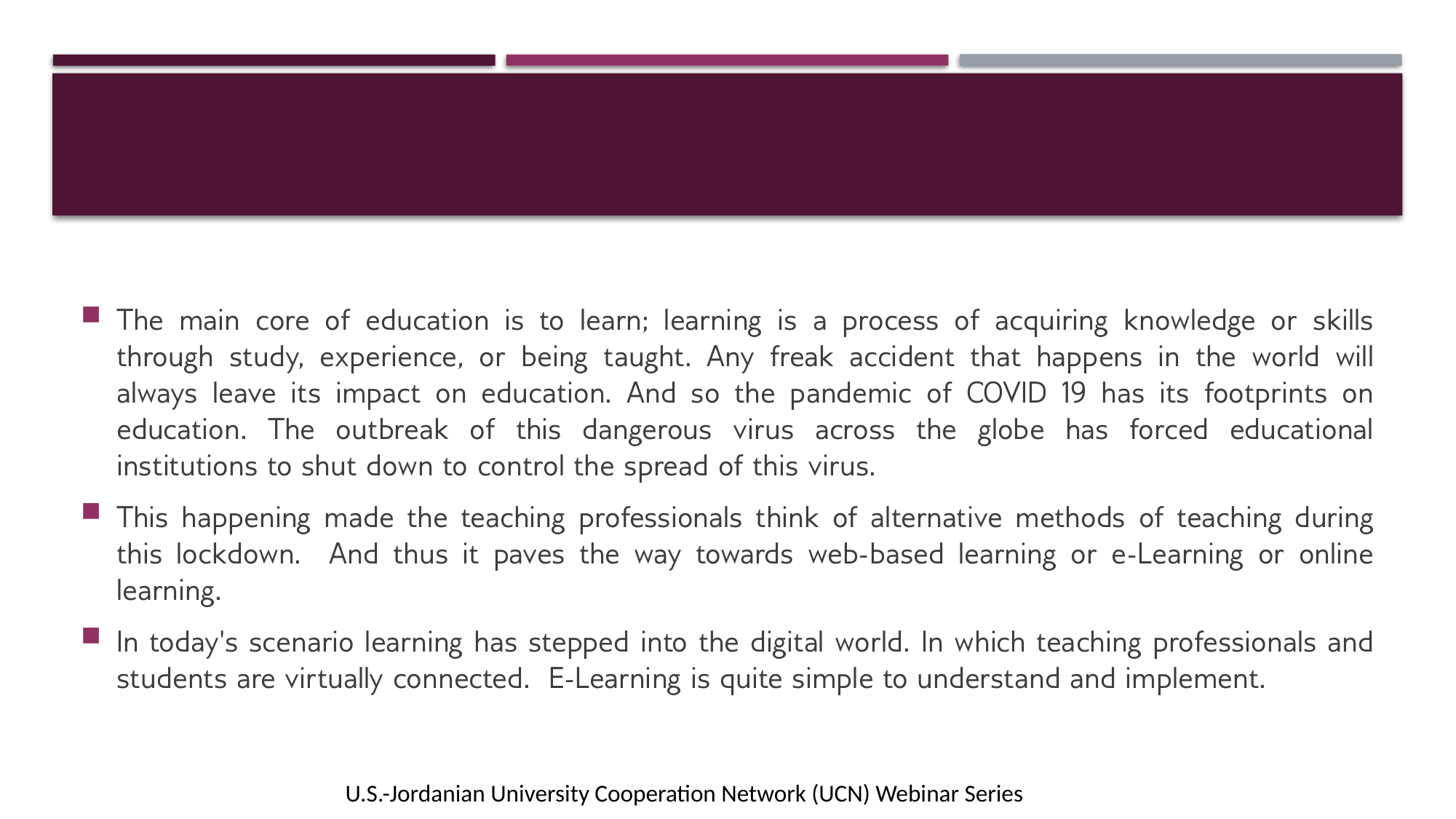

The main core of education is to learn; learning is a process of acquiring knowledge or skills through study, experience, or being taught. Any freak accident that happens in the world will always leave its impact on education. And so the pandemic of COVID 19 has its footprints on education. The outbreak of this dangerous virus across the globe has forced educational institutions to shut down to control the spread of this virus.
This happening made the teaching professionals think of alternative methods of teaching during this lockdown.  And thus it paves the way towards web-based learning or e-Learning or online learning.
In today's scenario learning has stepped into the digital world. In which teaching professionals and students are virtually connected.  E-Learning is quite simple to understand and implement.